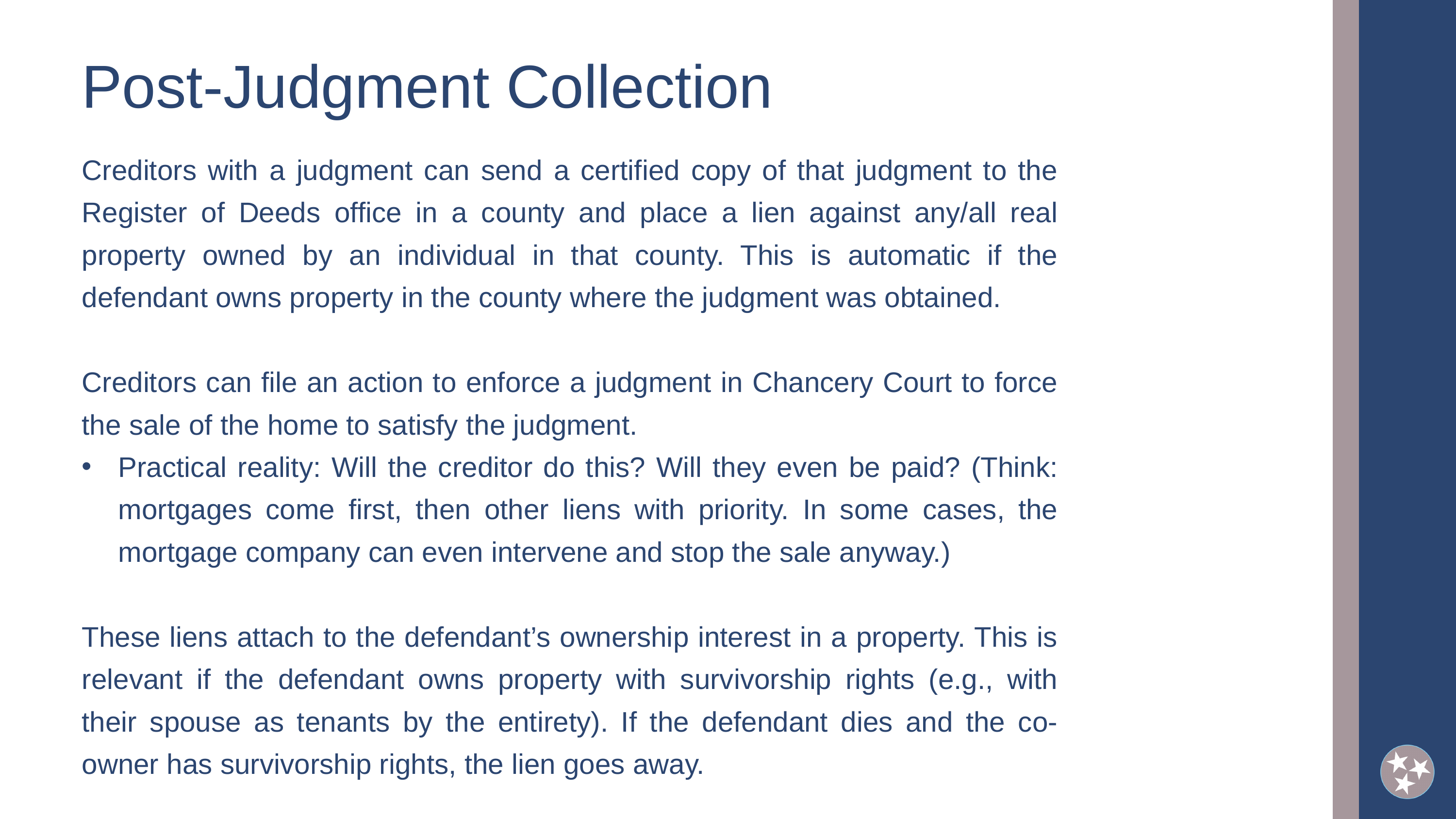

Post-Judgment Collection
Creditors with a judgment can send a certified copy of that judgment to the Register of Deeds office in a county and place a lien against any/all real property owned by an individual in that county. This is automatic if the defendant owns property in the county where the judgment was obtained.

Creditors can file an action to enforce a judgment in Chancery Court to force the sale of the home to satisfy the judgment.
Practical reality: Will the creditor do this? Will they even be paid? (Think: mortgages come first, then other liens with priority. In some cases, the mortgage company can even intervene and stop the sale anyway.)

These liens attach to the defendant’s ownership interest in a property. This is relevant if the defendant owns property with survivorship rights (e.g., with their spouse as tenants by the entirety). If the defendant dies and the co-owner has survivorship rights, the lien goes away.
2